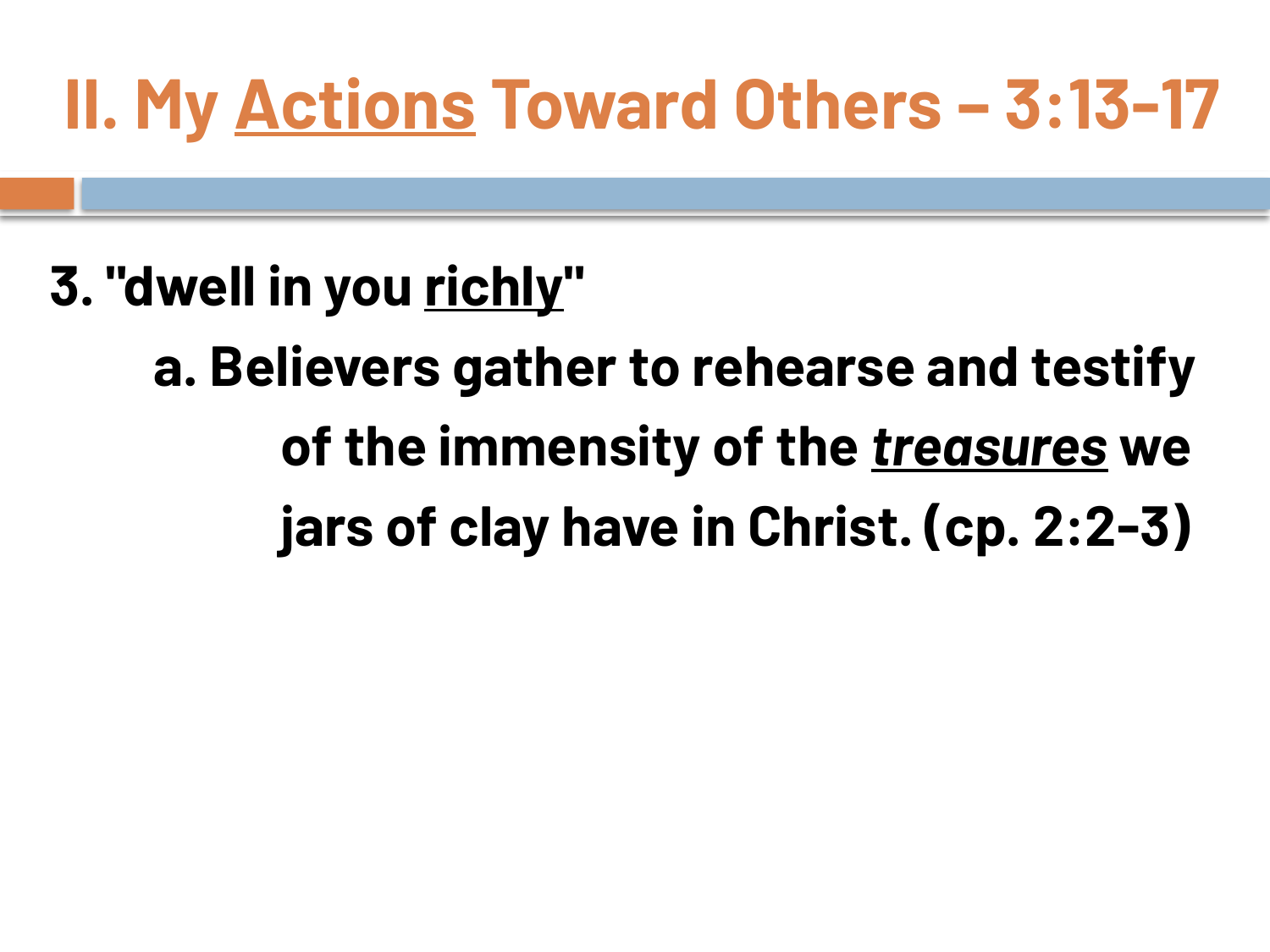

# II. My Actions Toward Others – 3:13-17

  3. "dwell in you richly"
	a. Believers gather to rehearse and testify
		of the immensity of the treasures we
		jars of clay have in Christ. (cp. 2:2-3)